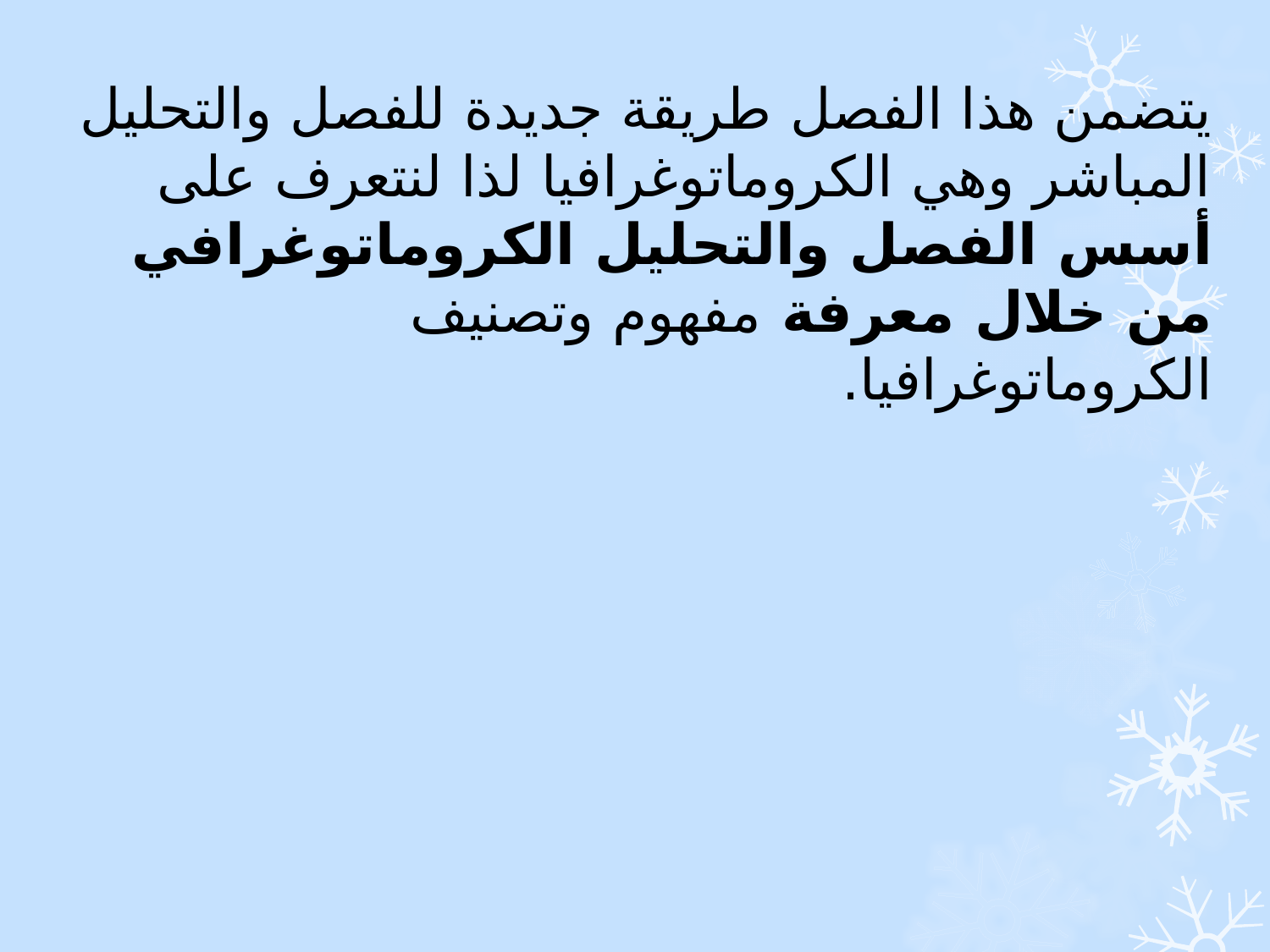

يتضمن هذا الفصل طريقة جديدة للفصل والتحليل المباشر وهي الكروماتوغرافيا لذا لنتعرف على أسس الفصل والتحليل الكروماتوغرافي من خلال معرفة مفهوم وتصنيف الكروماتوغرافيا.